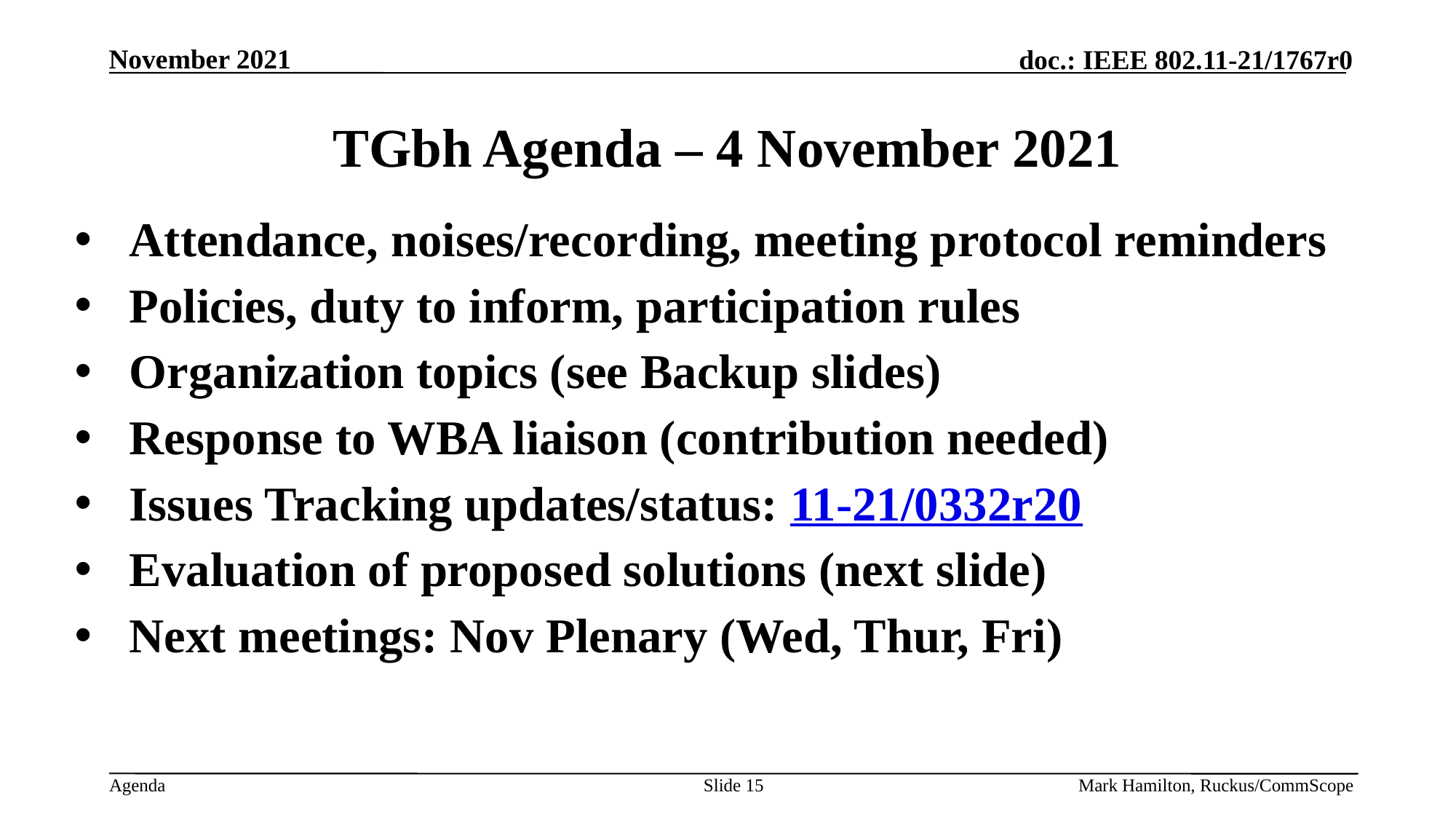

# TGbh Agenda – 4 November 2021
Attendance, noises/recording, meeting protocol reminders
Policies, duty to inform, participation rules
Organization topics (see Backup slides)
Response to WBA liaison (contribution needed)
Issues Tracking updates/status: 11-21/0332r20
Evaluation of proposed solutions (next slide)
Next meetings: Nov Plenary (Wed, Thur, Fri)
Slide 15